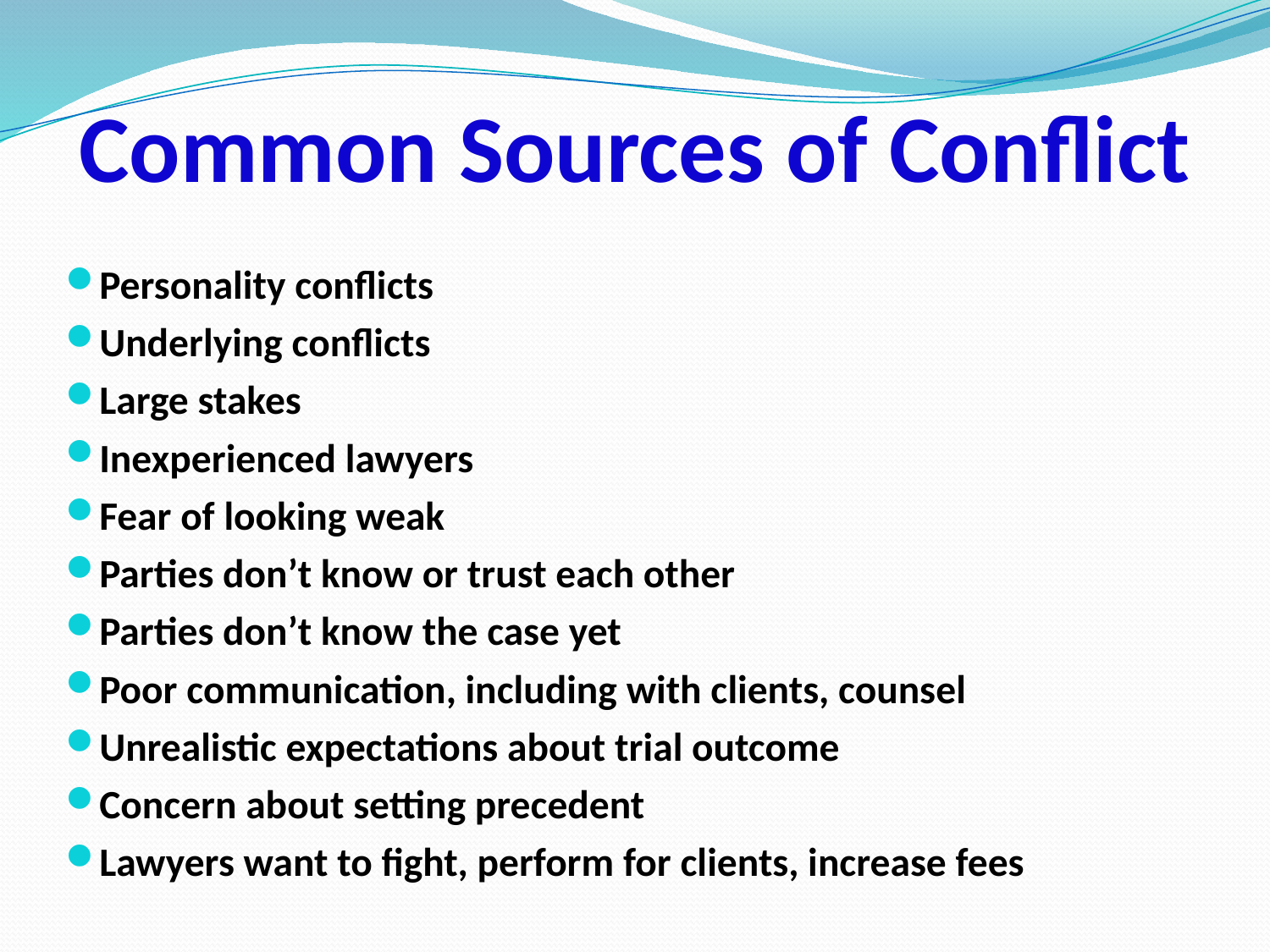

# Common Sources of Conflict
Personality conflicts
Underlying conflicts
Large stakes
Inexperienced lawyers
Fear of looking weak
Parties don’t know or trust each other
Parties don’t know the case yet
Poor communication, including with clients, counsel
Unrealistic expectations about trial outcome
Concern about setting precedent
Lawyers want to fight, perform for clients, increase fees